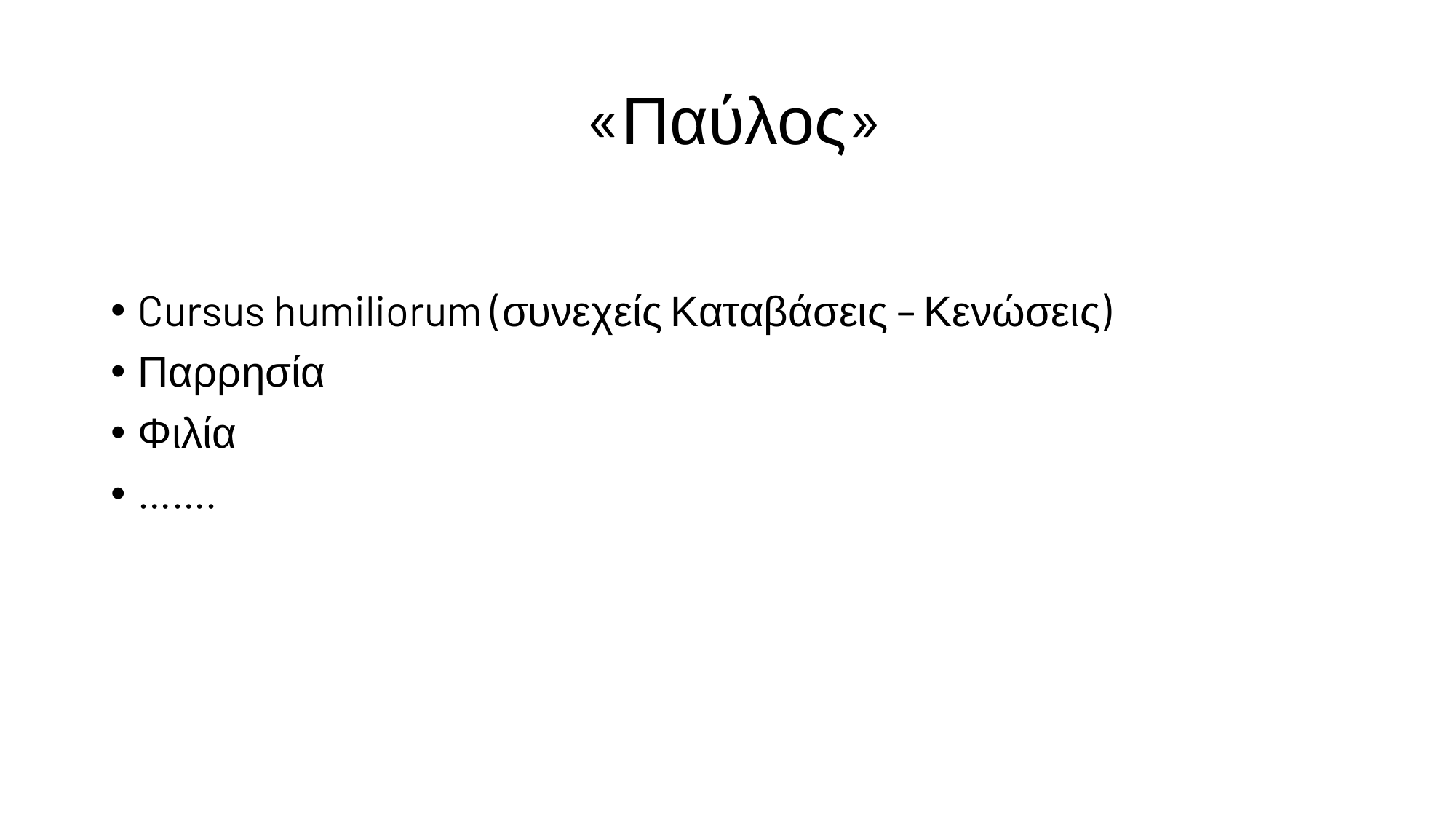

# «Παύλος»

Cursus humiliorum (συνεχείς Καταβάσεις – Κενώσεις)
Παρρησία
Φιλία
…….